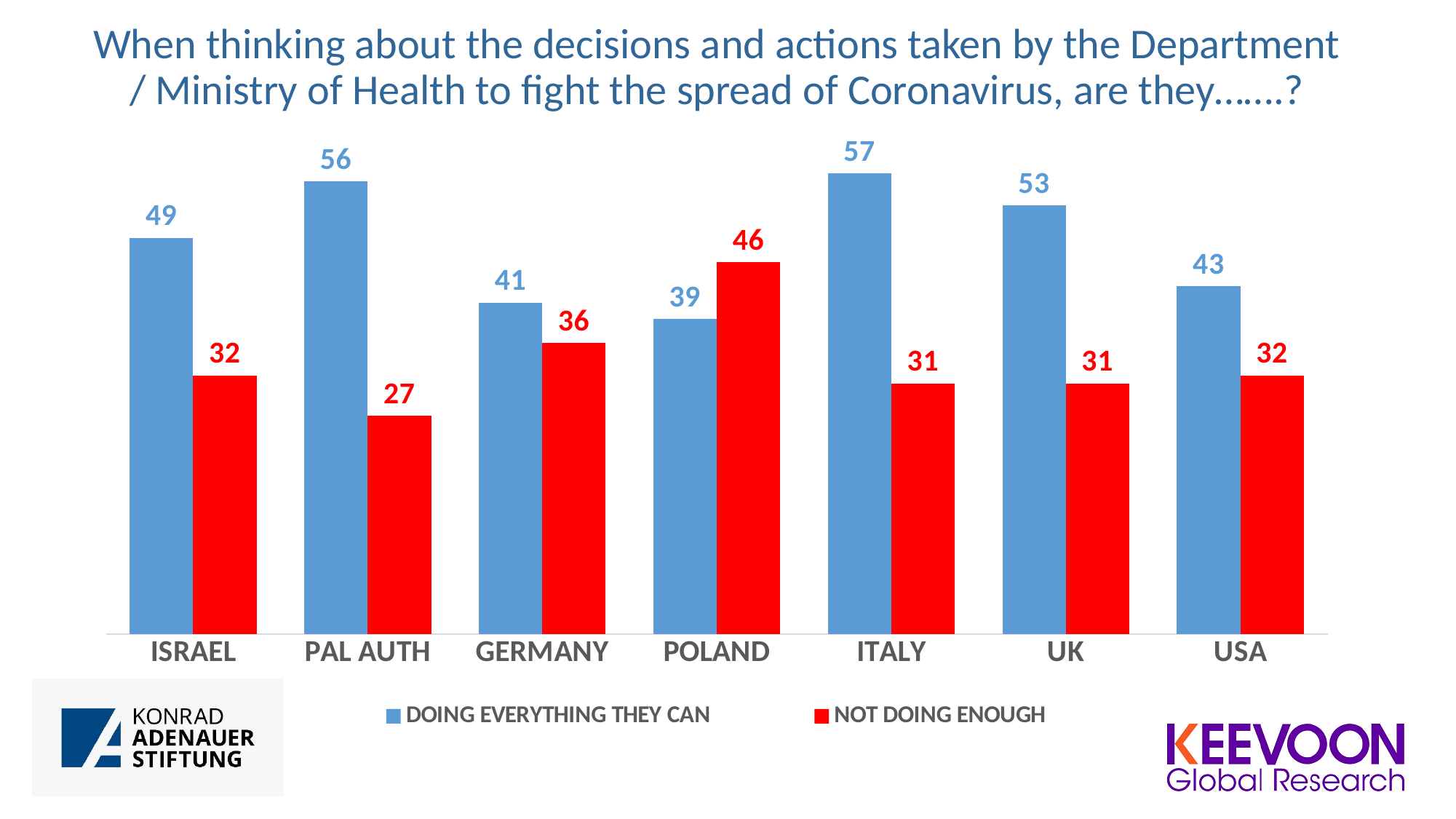

# When thinking about the decisions and actions taken by the Department / Ministry of Health to fight the spread of Coronavirus, are they…….?

### Chart

| Category | DOING EVERYTHING THEY CAN | NOT DOING ENOUGH |
|---|---|---|
| ISRAEL | 49.0 | 32.0 |
| PAL AUTH | 56.0 | 27.0 |
| GERMANY | 41.0 | 36.0 |
| POLAND | 39.0 | 46.0 |
| ITALY | 57.0 | 31.0 |
| UK | 53.0 | 31.0 |
| USA | 43.0 | 32.0 |